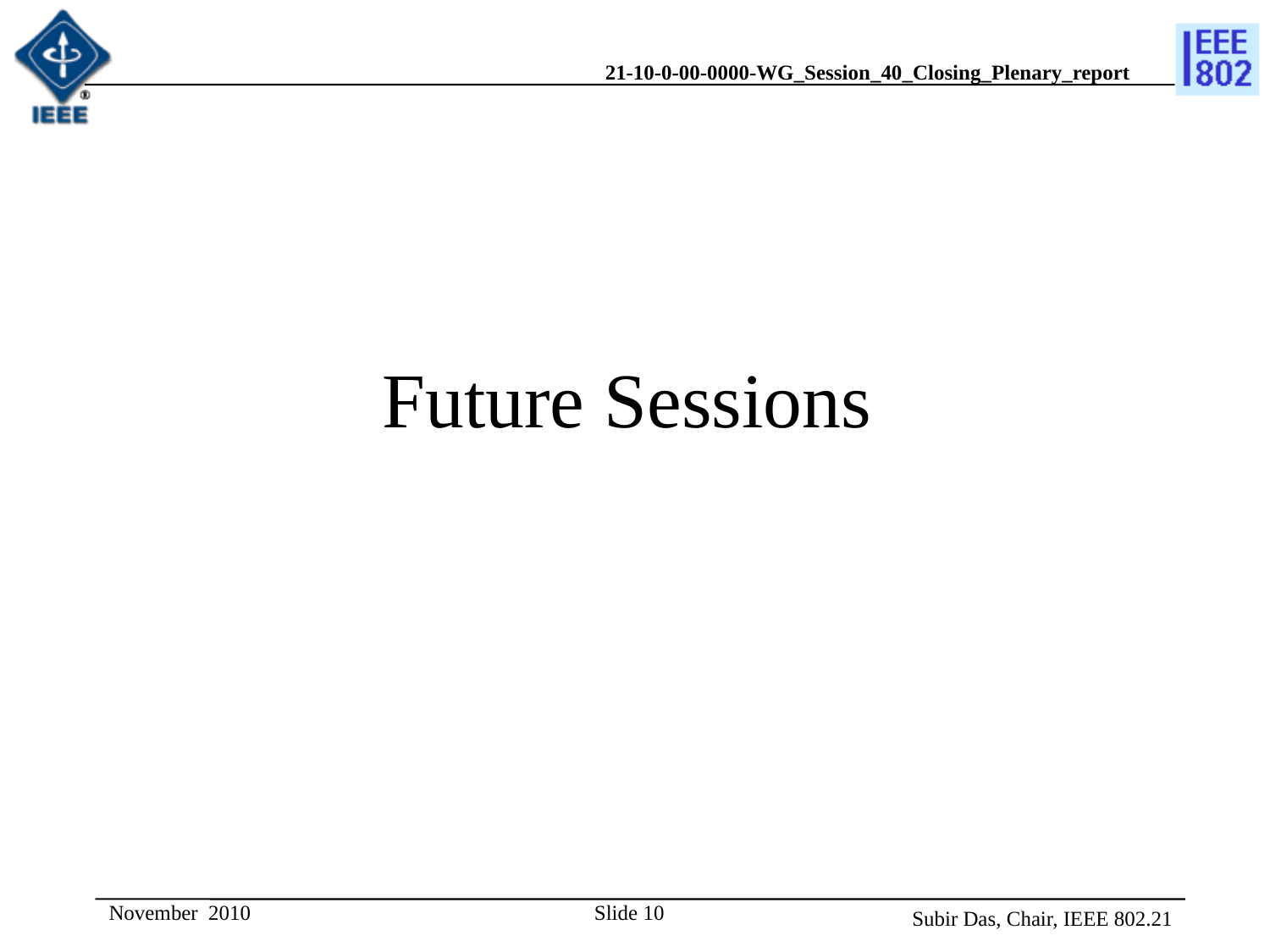

# Future Sessions
November  2010
Slide 10
Subir Das, Chair, IEEE 802.21